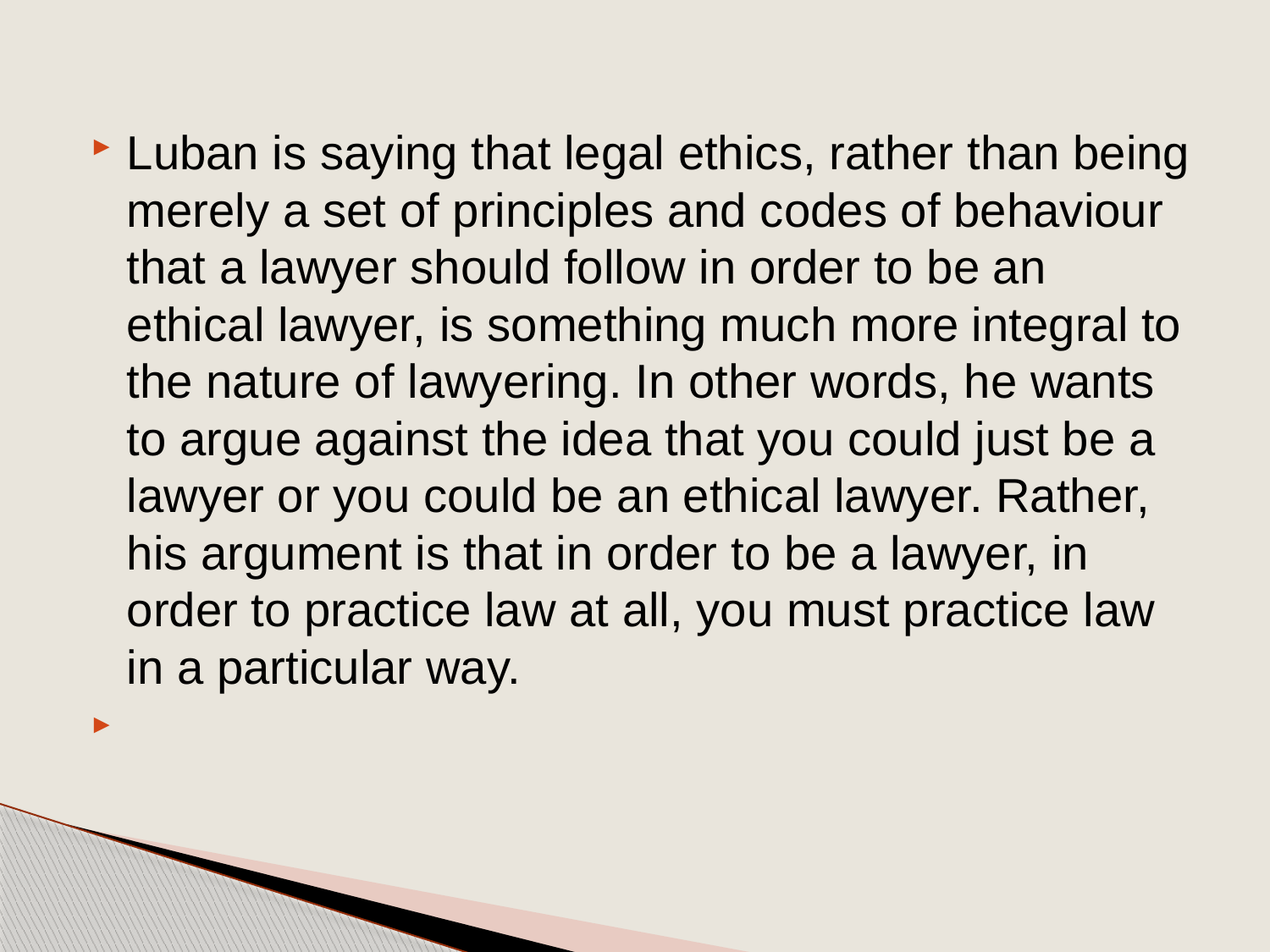

#
Luban is saying that legal ethics, rather than being merely a set of principles and codes of behaviour that a lawyer should follow in order to be an ethical lawyer, is something much more integral to the nature of lawyering. In other words, he wants to argue against the idea that you could just be a lawyer or you could be an ethical lawyer. Rather, his argument is that in order to be a lawyer, in order to practice law at all, you must practice law in a particular way.